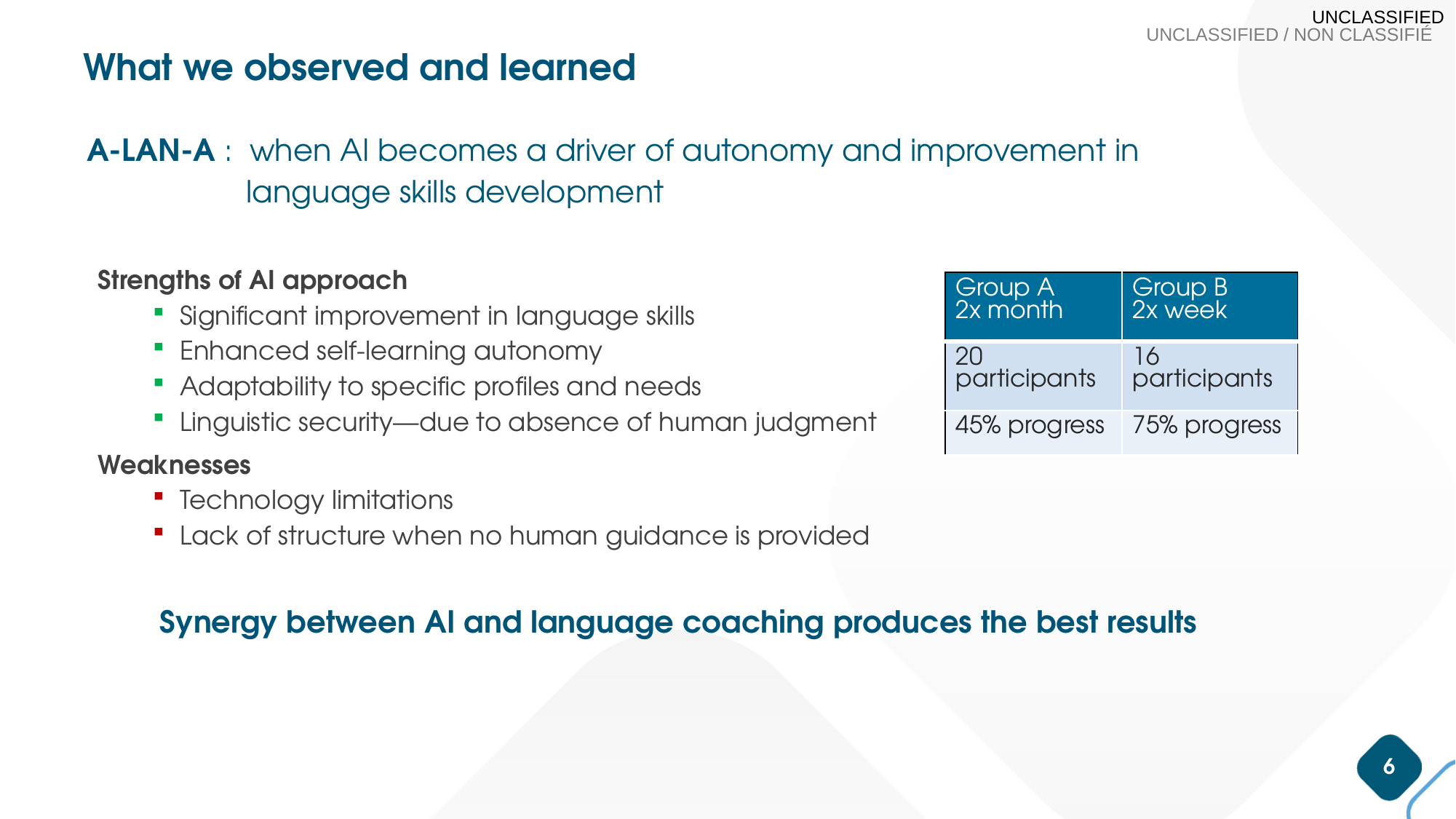

What we observed and learned
A-LAN-A :  when AI becomes a driver of autonomy and improvement in
                   language skills development
Strengths of AI approach
Significant improvement in language skills
Enhanced self-learning autonomy
Adaptability to specific profiles and needs
Linguistic security—due to absence of human judgment
Weaknesses
Technology limitations
Lack of structure when no human guidance is provided

| Group A 2x month | Group B 2x week |
| --- | --- |
| 20 participants | 16 participants |
| 45% progress | 75% progress |
Synergy between AI and language coaching produces the best results
6